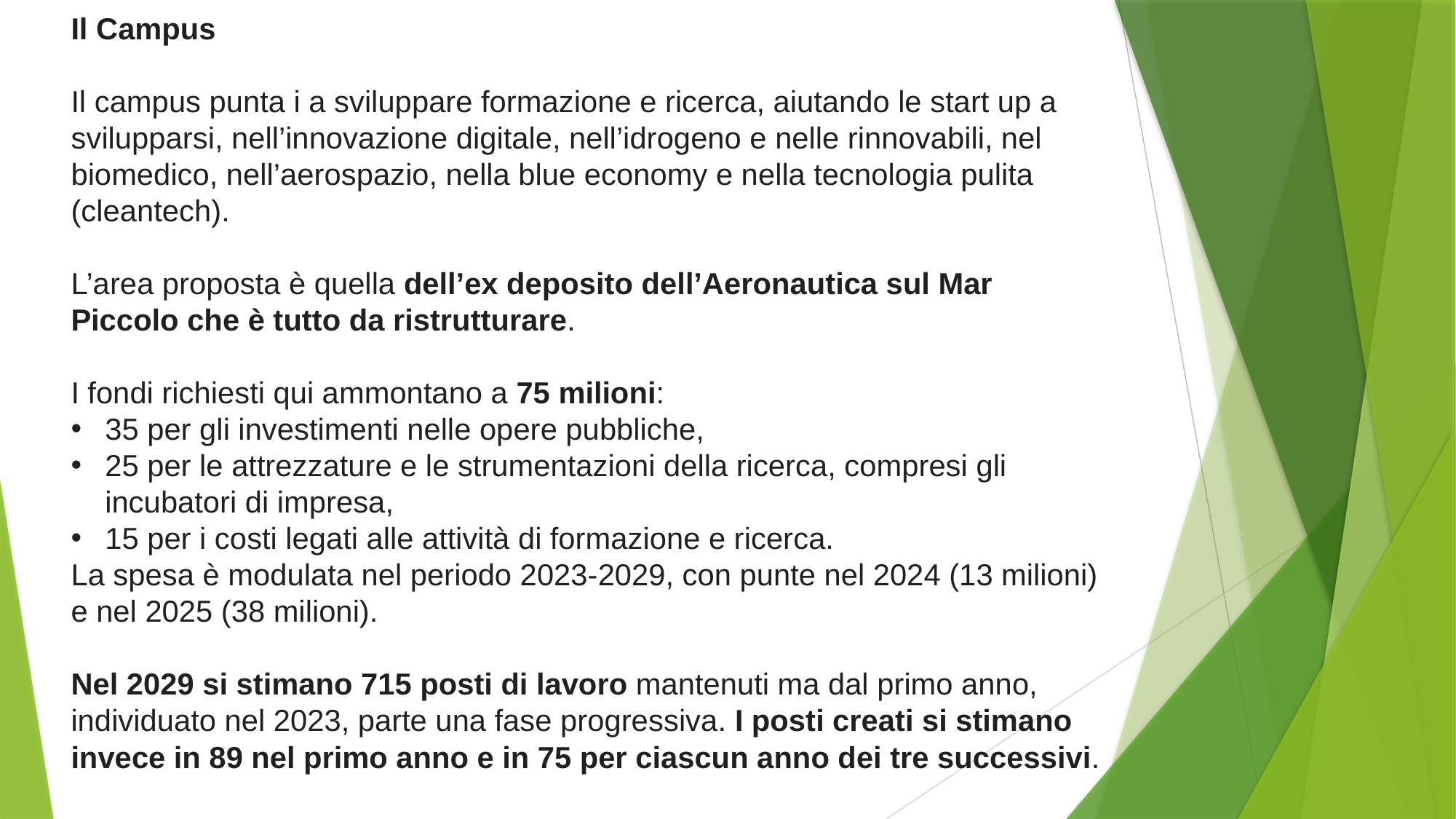

Il Campus

Il campus punta i a sviluppare formazione e ricerca, aiutando le start up a svilupparsi, nell’innovazione digitale, nell’idrogeno e nelle rinnovabili, nel biomedico, nell’aerospazio, nella blue economy e nella tecnologia pulita (cleantech).

L’area proposta è quella dell’ex deposito dell’Aeronautica sul Mar Piccolo che è tutto da ristrutturare.

I fondi richiesti qui ammontano a 75 milioni:
35 per gli investimenti nelle opere pubbliche,
25 per le attrezzature e le strumentazioni della ricerca, compresi gli incubatori di impresa,
15 per i costi legati alle attività di formazione e ricerca.
La spesa è modulata nel periodo 2023-2029, con punte nel 2024 (13 milioni) e nel 2025 (38 milioni).

Nel 2029 si stimano 715 posti di lavoro mantenuti ma dal primo anno, individuato nel 2023, parte una fase progressiva. I posti creati si stimano invece in 89 nel primo anno e in 75 per ciascun anno dei tre successivi.